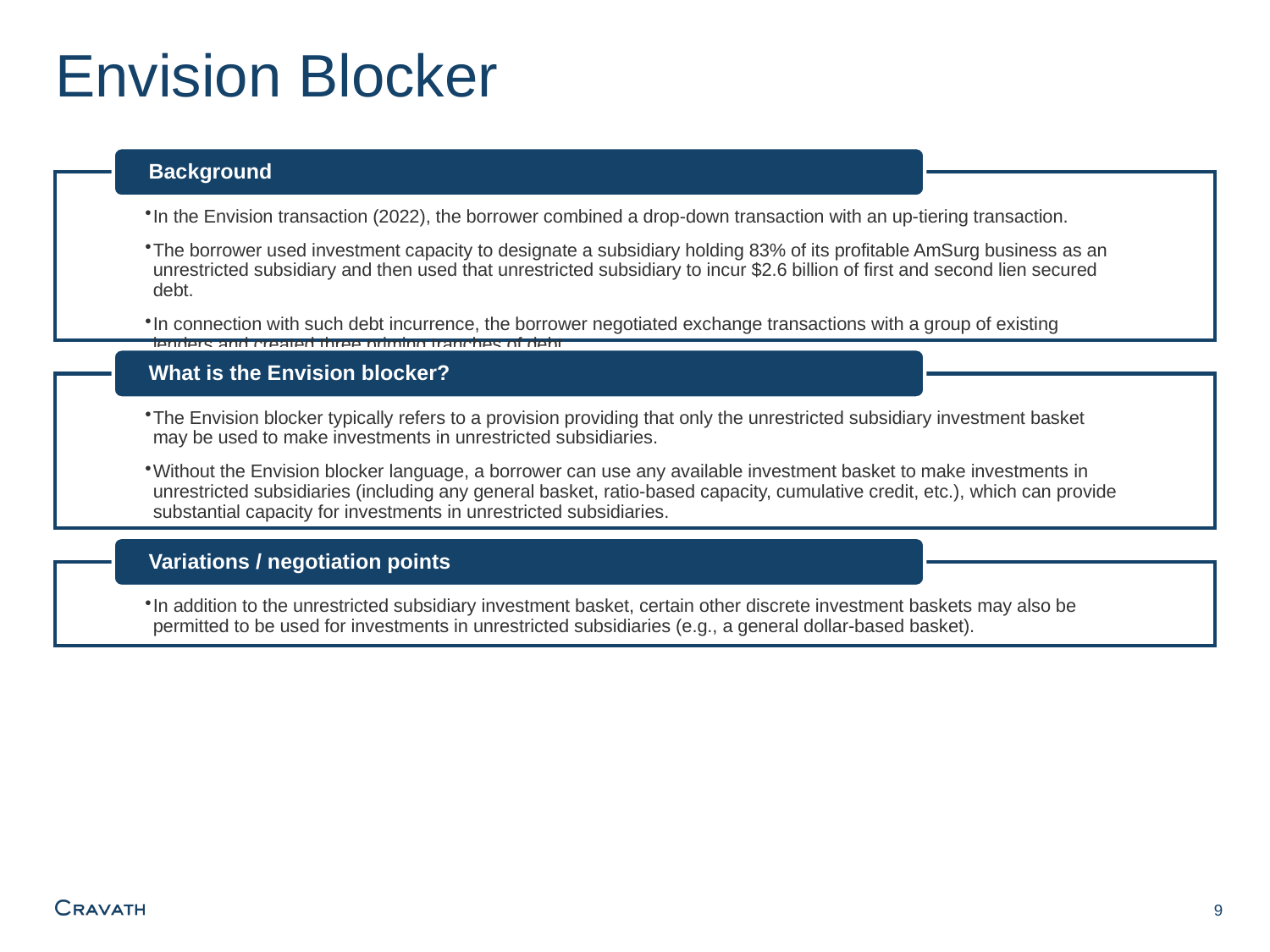

# Envision Blocker
In the Envision transaction (2022), the borrower combined a drop-down transaction with an up-tiering transaction.
The borrower used investment capacity to designate a subsidiary holding 83% of its profitable AmSurg business as an unrestricted subsidiary and then used that unrestricted subsidiary to incur $2.6 billion of first and second lien secured debt.
In connection with such debt incurrence, the borrower negotiated exchange transactions with a group of existing lenders and created three priming tranches of debt.
Background
The Envision blocker typically refers to a provision providing that only the unrestricted subsidiary investment basket may be used to make investments in unrestricted subsidiaries.
Without the Envision blocker language, a borrower can use any available investment basket to make investments in unrestricted subsidiaries (including any general basket, ratio-based capacity, cumulative credit, etc.), which can provide substantial capacity for investments in unrestricted subsidiaries.
What is the Envision blocker?
In addition to the unrestricted subsidiary investment basket, certain other discrete investment baskets may also be permitted to be used for investments in unrestricted subsidiaries (e.g., a general dollar-based basket).
Variations / negotiation points
9